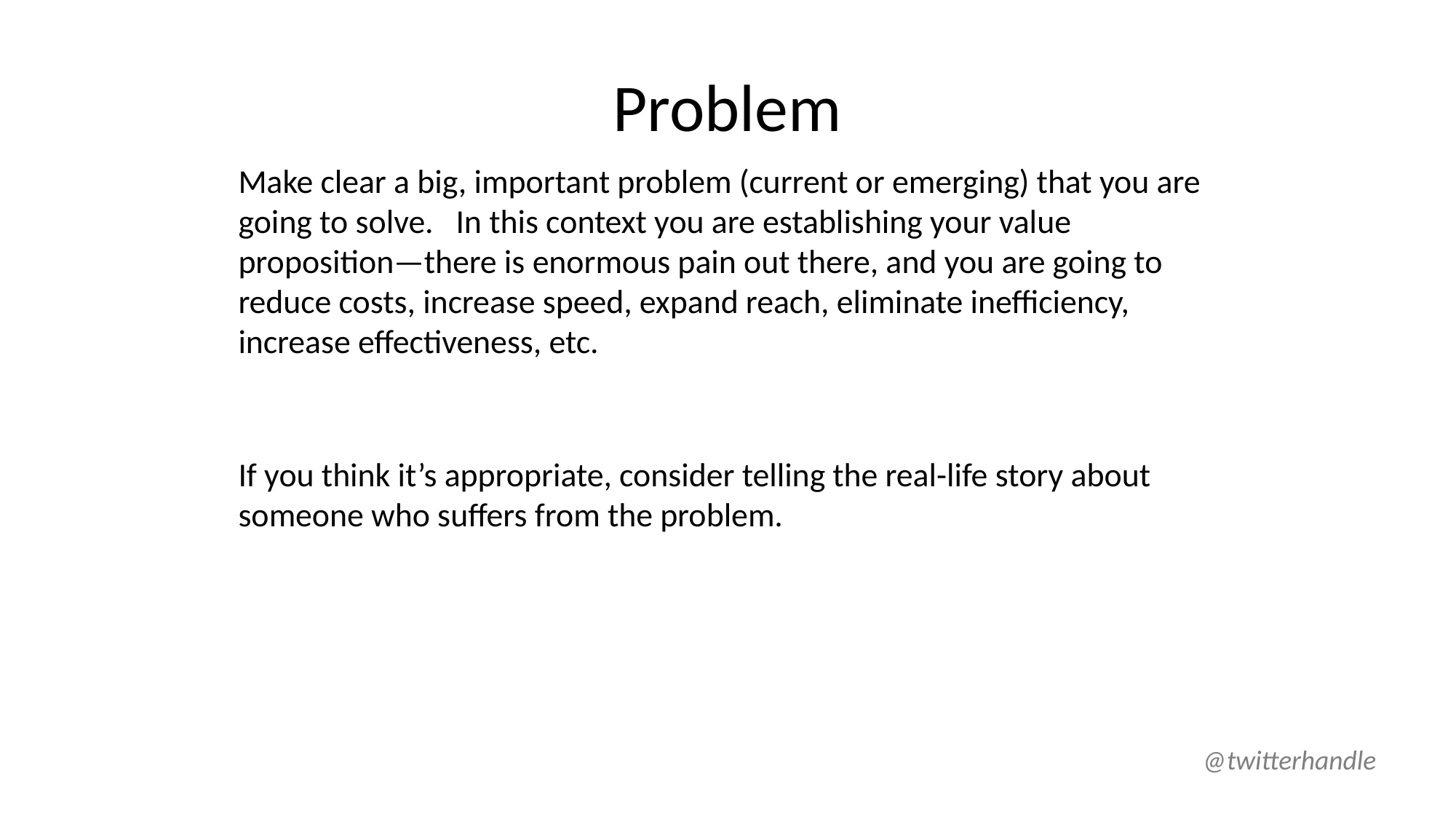

# Problem
Make clear a big, important problem (current or emerging) that you are going to solve.   In this context you are establishing your value proposition—there is enormous pain out there, and you are going to reduce costs, increase speed, expand reach, eliminate inefficiency, increase effectiveness, etc.

If you think it’s appropriate, consider telling the real-life story about someone who suffers from the problem.
@twitterhandle